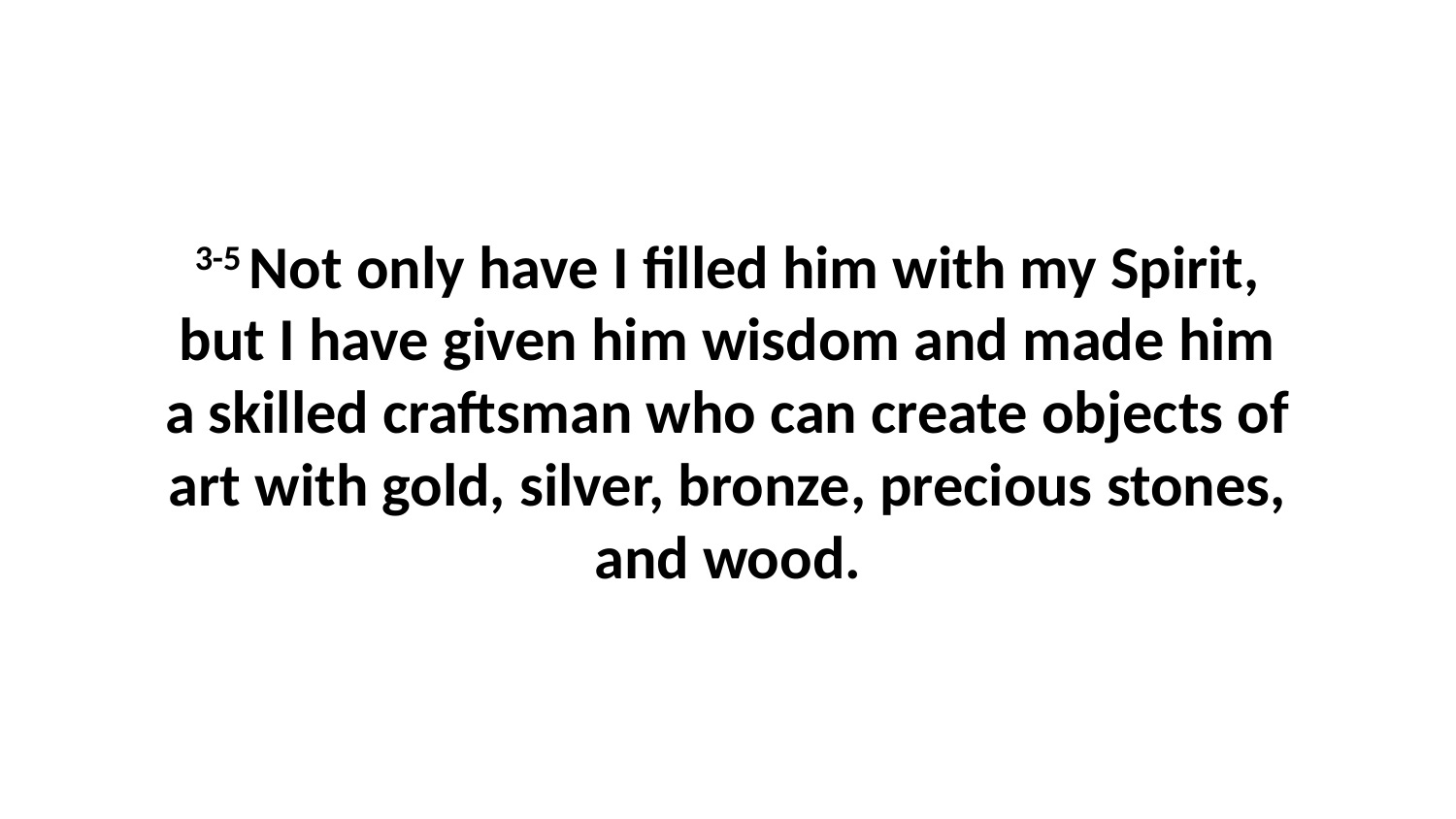

3-5 Not only have I filled him with my Spirit, but I have given him wisdom and made him a skilled craftsman who can create objects of art with gold, silver, bronze, precious stones, and wood.